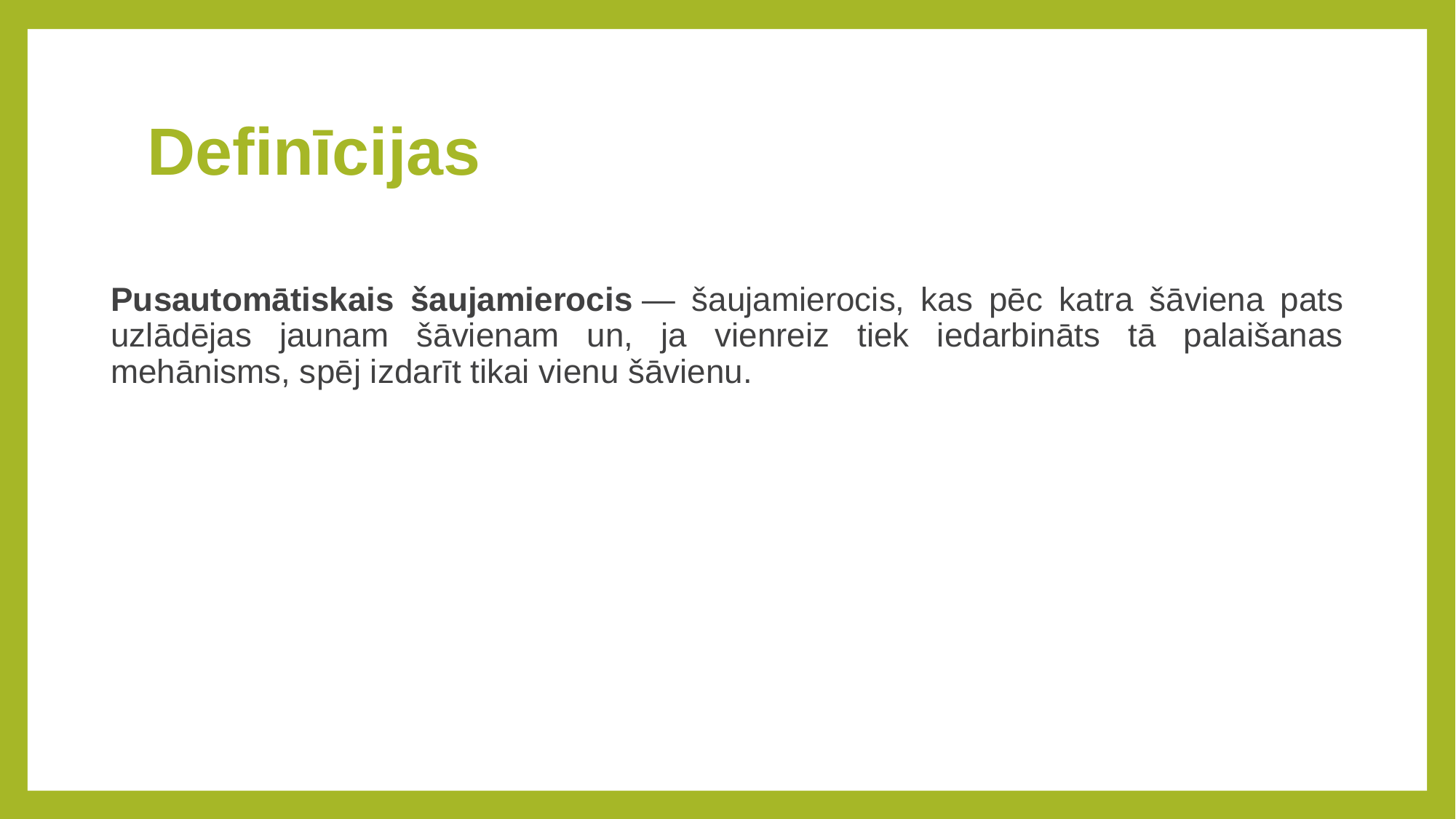

# Definīcijas
Pusautomātiskais šaujamierocis — šaujamierocis, kas pēc katra šāviena pats uzlādējas jaunam šāvienam un, ja vienreiz tiek iedarbināts tā palaišanas mehānisms, spēj izdarīt tikai vienu šāvienu.